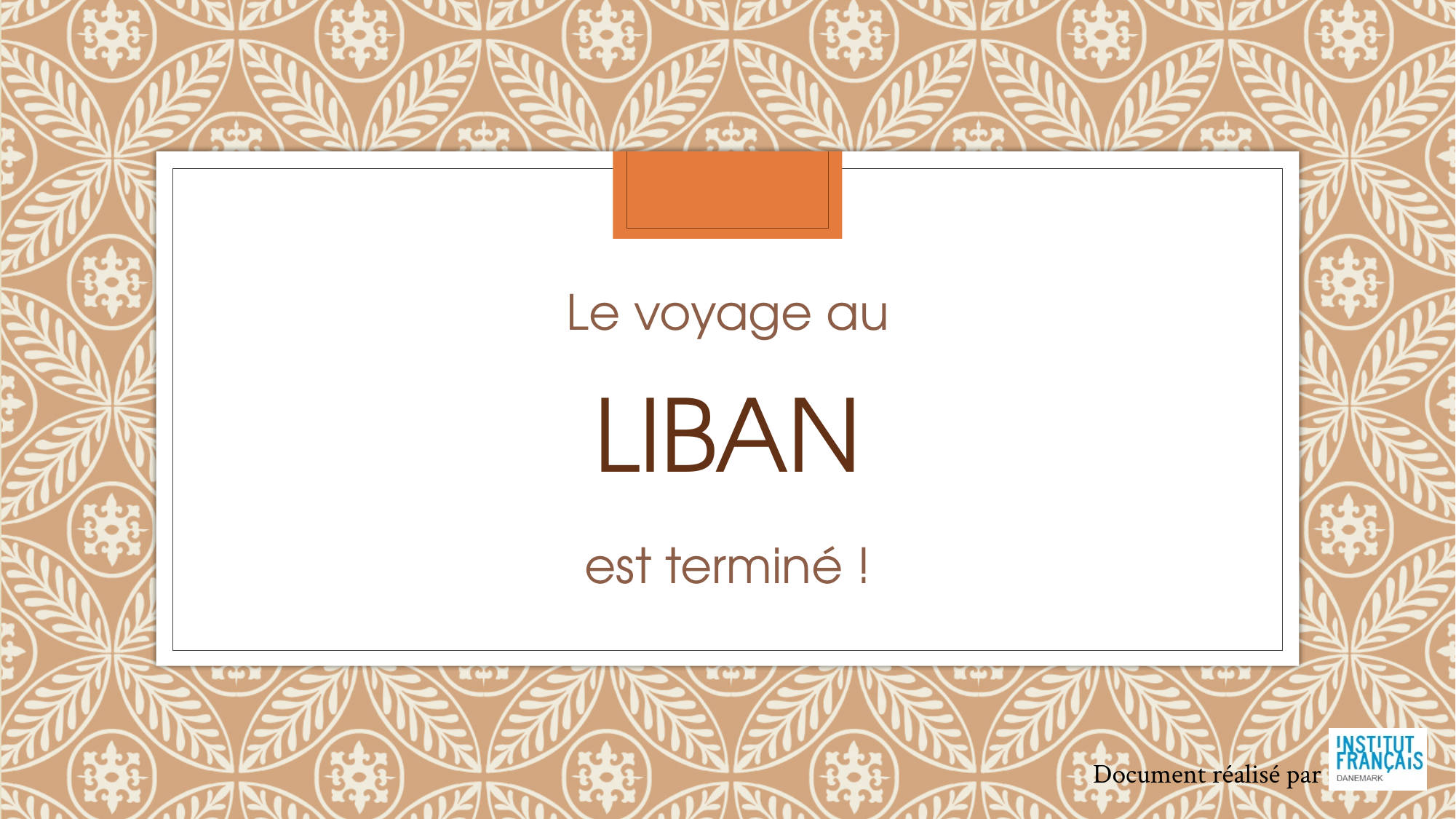

Le voyage au
# LIBAN
est terminé !